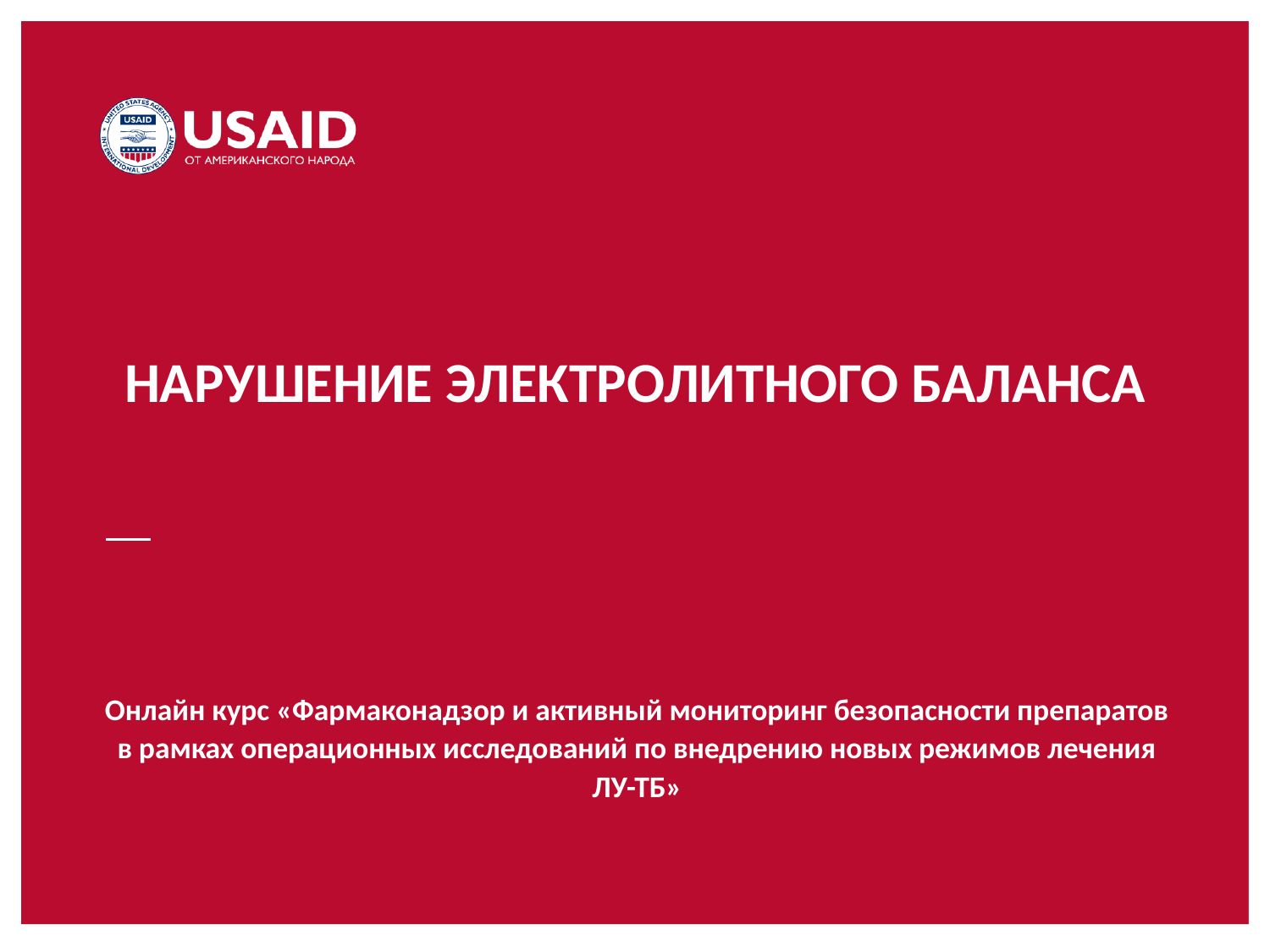

# НАРУШЕНИЕ ЭЛЕКТРОЛИТНОГО БАЛАНСА

Онлайн курс «Фармаконадзор и активный мониторинг безопасности препаратов в рамках операционных исследований по внедрению новых режимов лечения ЛУ-ТБ»